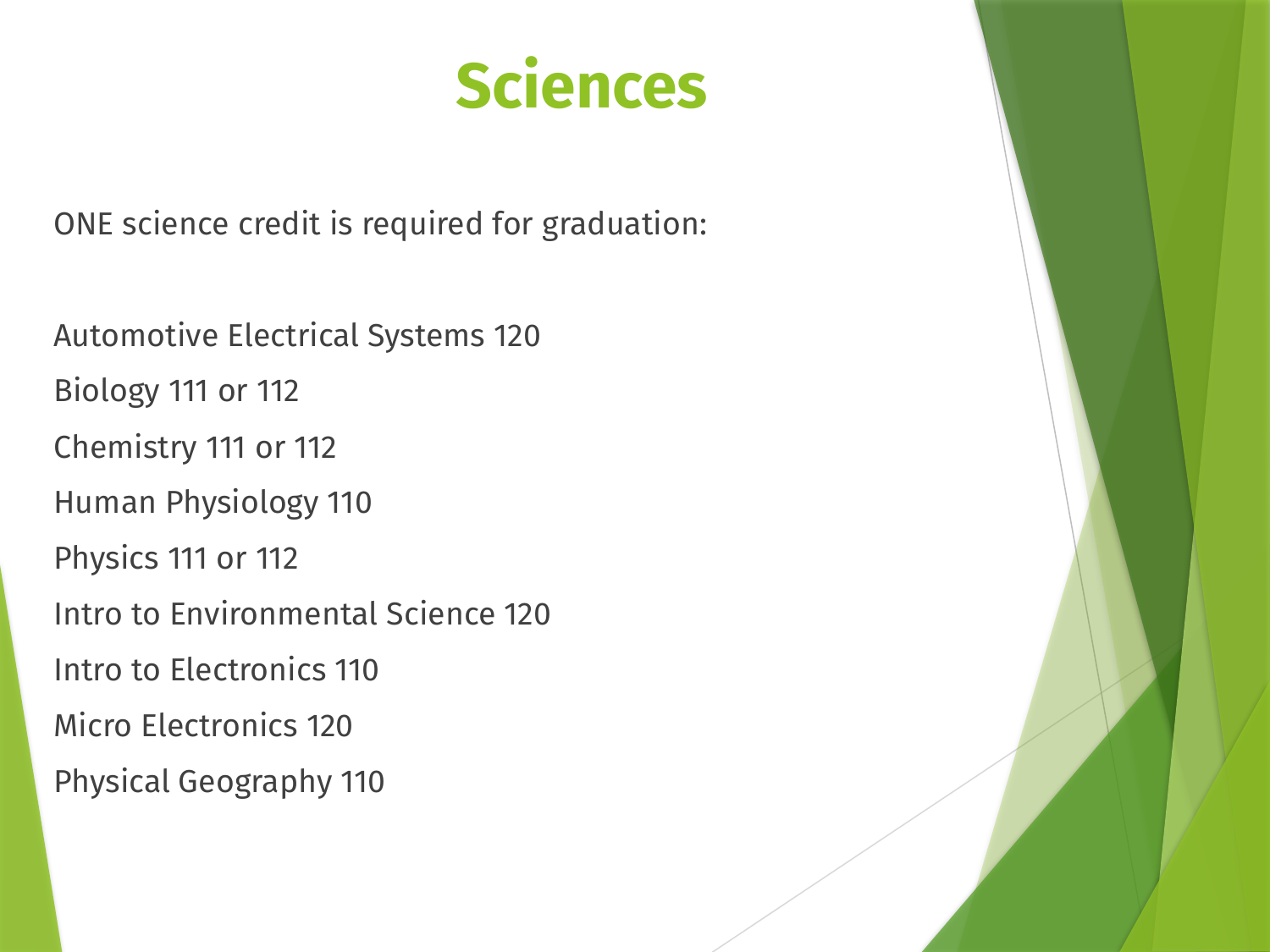

# Sciences
ONE science credit is required for graduation:

Automotive Electrical Systems 120
Biology 111 or 112
Chemistry 111 or 112
Human Physiology 110
Physics 111 or 112
Intro to Environmental Science 120
Intro to Electronics 110
Micro Electronics 120
Physical Geography 110